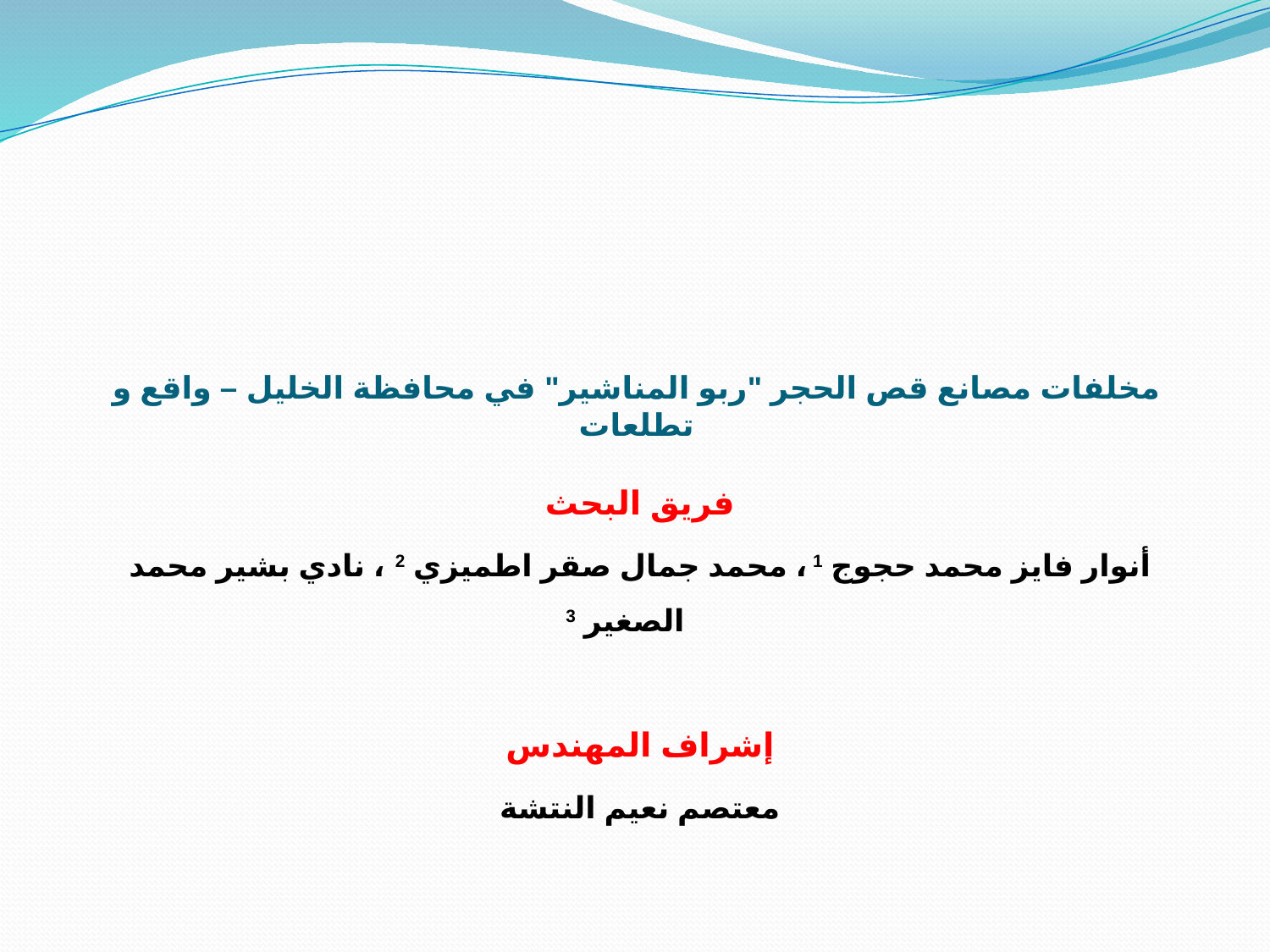

# مخلفات مصانع قص الحجر "ربو المناشير" في محافظة الخليل – واقع و تطلعات
فريق البحث
أنوار فايز محمد حجوج 1 ، محمد جمال صقر اطميزي 2  ، نادي بشير محمد الصغير 3

إشراف المهندس
معتصم نعيم النتشة